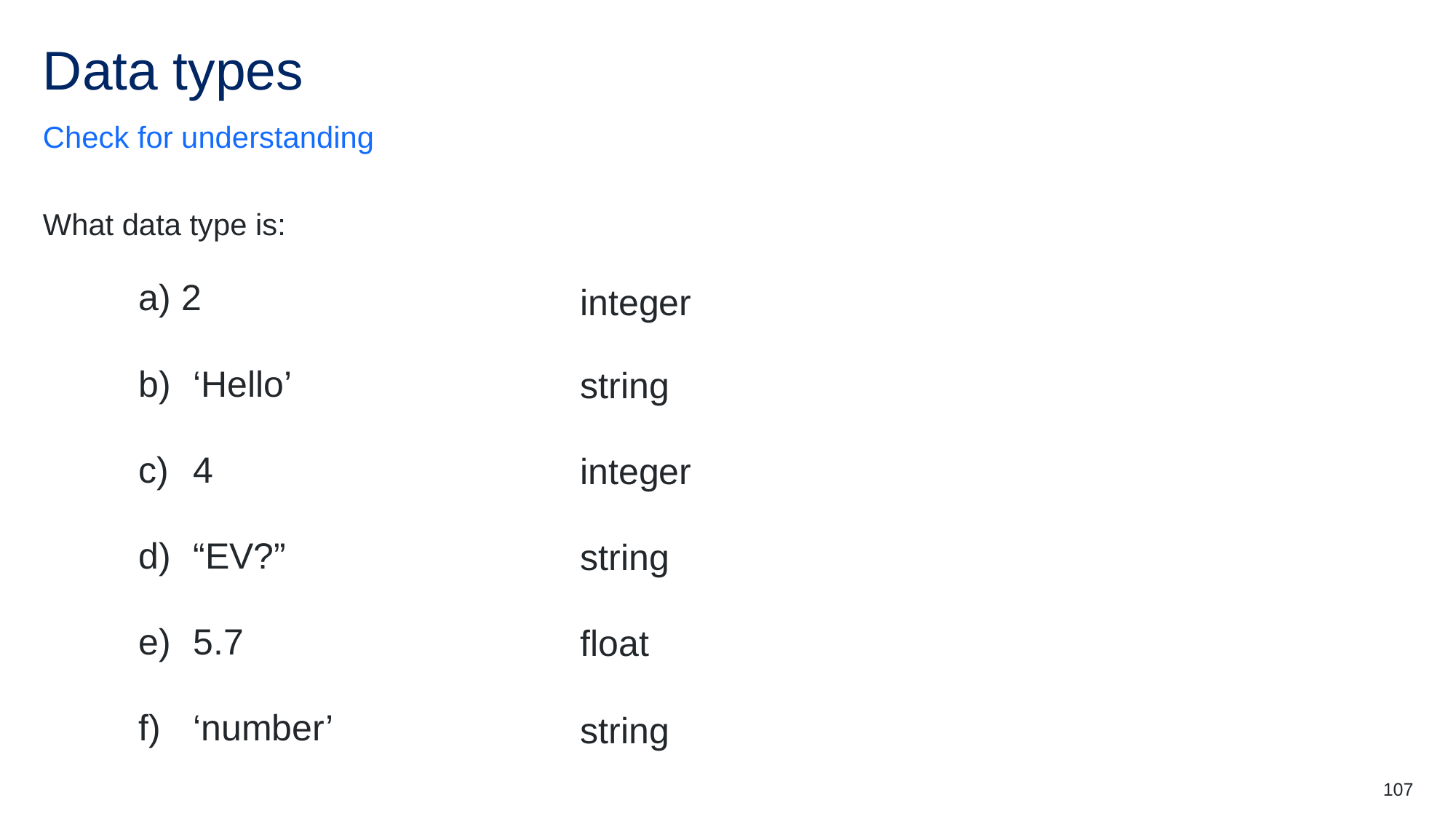

# Data types
Check for understanding
What data type is:
2
integer
‘Hello’
string
4
integer
“EV?”
string
5.7
float
‘number’
string
107